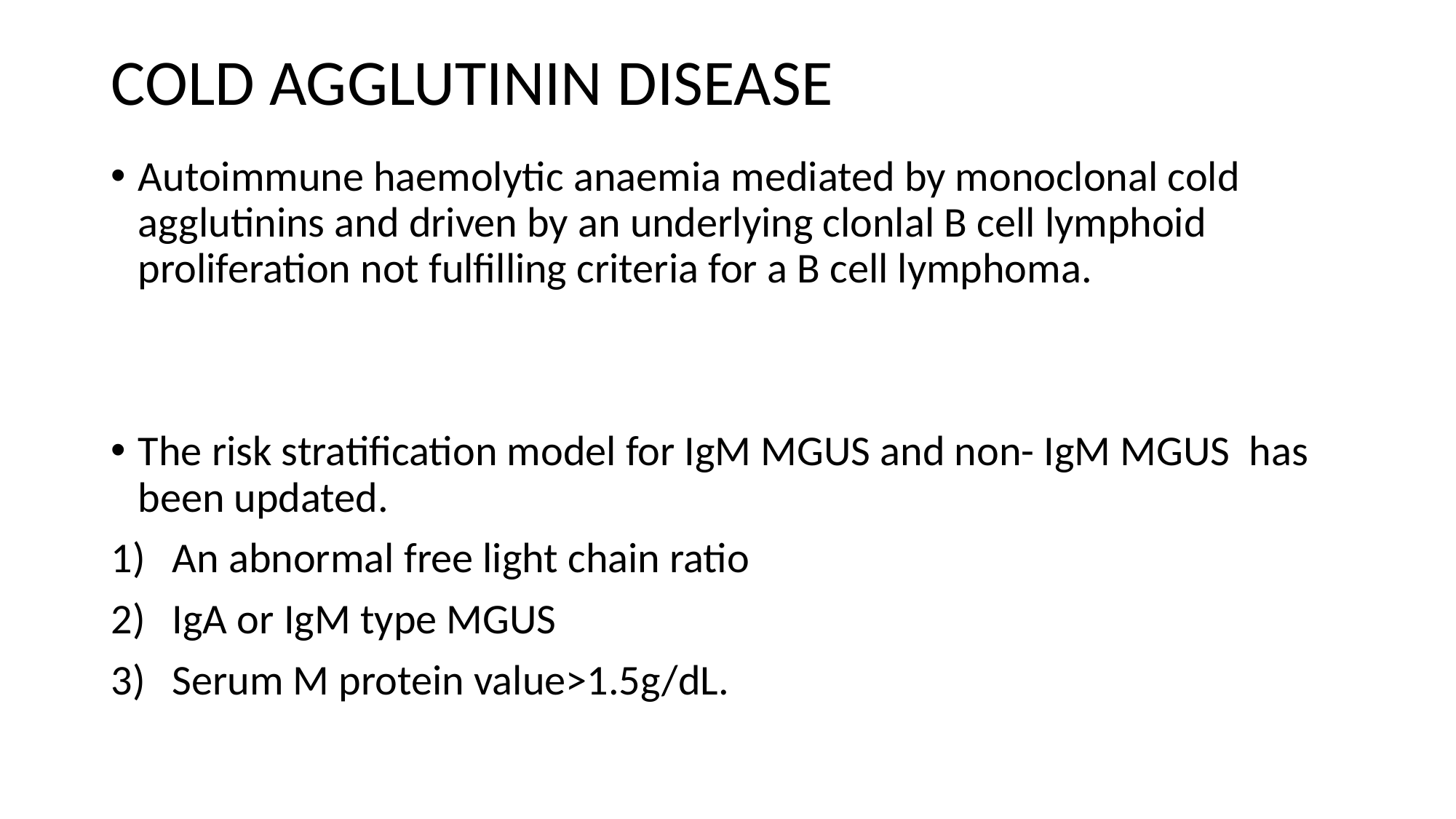

# COLD AGGLUTININ DISEASE
Autoimmune haemolytic anaemia mediated by monoclonal cold agglutinins and driven by an underlying clonlal B cell lymphoid proliferation not fulfilling criteria for a B cell lymphoma.

The risk stratification model for IgM MGUS and non- IgM MGUS  has been updated.
An abnormal free light chain ratio
IgA or IgM type MGUS
Serum M protein value>1.5g/dL.